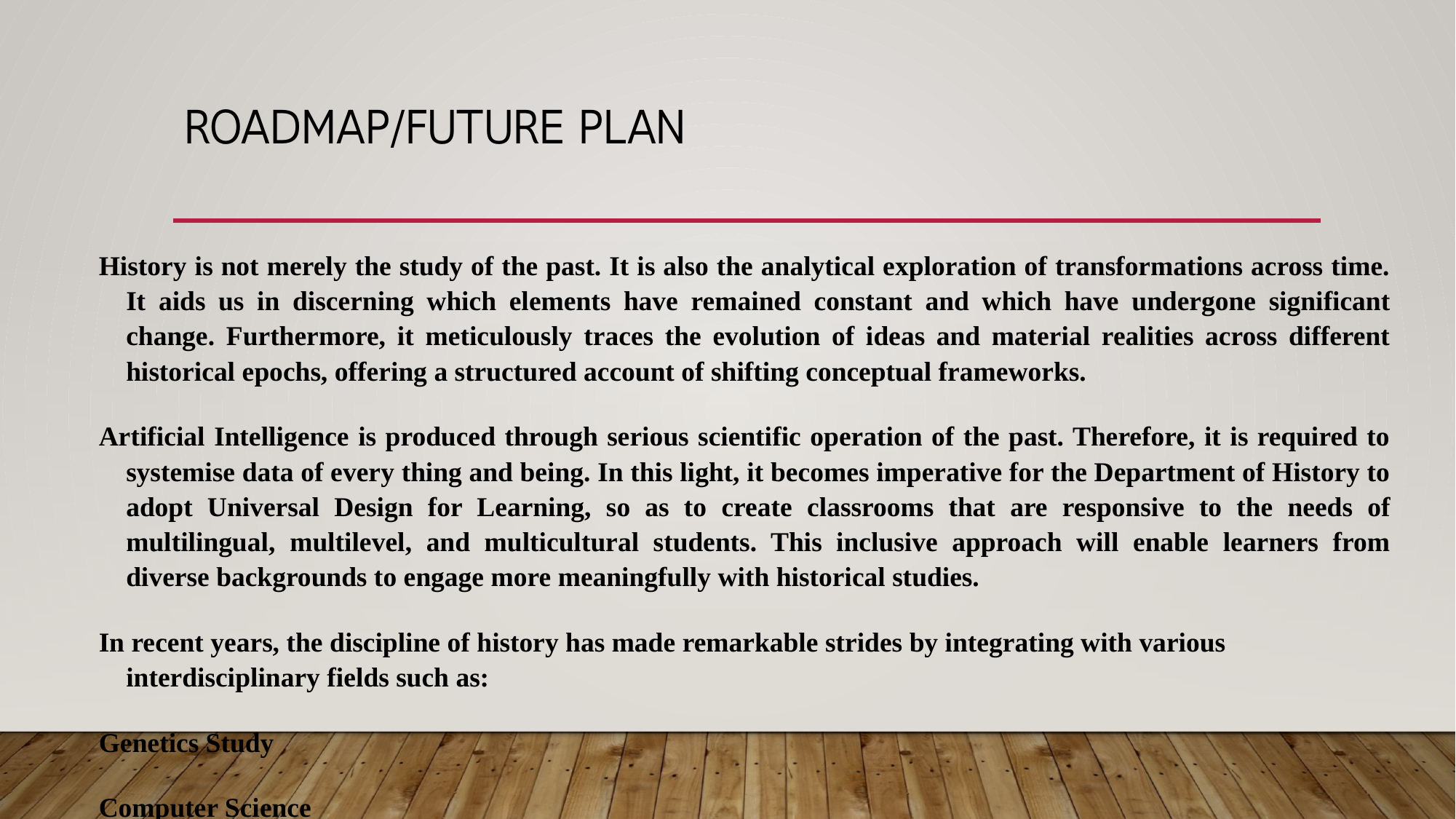

# RoadMap/Future plan
History is not merely the study of the past. It is also the analytical exploration of transformations across time. It aids us in discerning which elements have remained constant and which have undergone significant change. Furthermore, it meticulously traces the evolution of ideas and material realities across different historical epochs, offering a structured account of shifting conceptual frameworks.
Artificial Intelligence is produced through serious scientific operation of the past. Therefore, it is required to systemise data of every thing and being. In this light, it becomes imperative for the Department of History to adopt Universal Design for Learning, so as to create classrooms that are responsive to the needs of multilingual, multilevel, and multicultural students. This inclusive approach will enable learners from diverse backgrounds to engage more meaningfully with historical studies.
In recent years, the discipline of history has made remarkable strides by integrating with various interdisciplinary fields such as:
Genetics Study
Computer Science
Data Study
Social Art
Social Psychology
In recognition of these dynamic developments, there arises a compelling need for the establishment of a laboratory space within the department—a dedicated environment where both educators and students may pursue self-development and scholarly research, thereby elevating the institution to greater heights of academic excellence.
Creation of a  Historical Resource Centre to provide  the Primary Sources and hands on experience for practical training .
Work towards expanding the Department, where new specializations can be accommodated
Work towards raising the intake capacity
Comprehensive Training and workshops for faculty as well as students to equip them with the tools of Artificials Intelligence